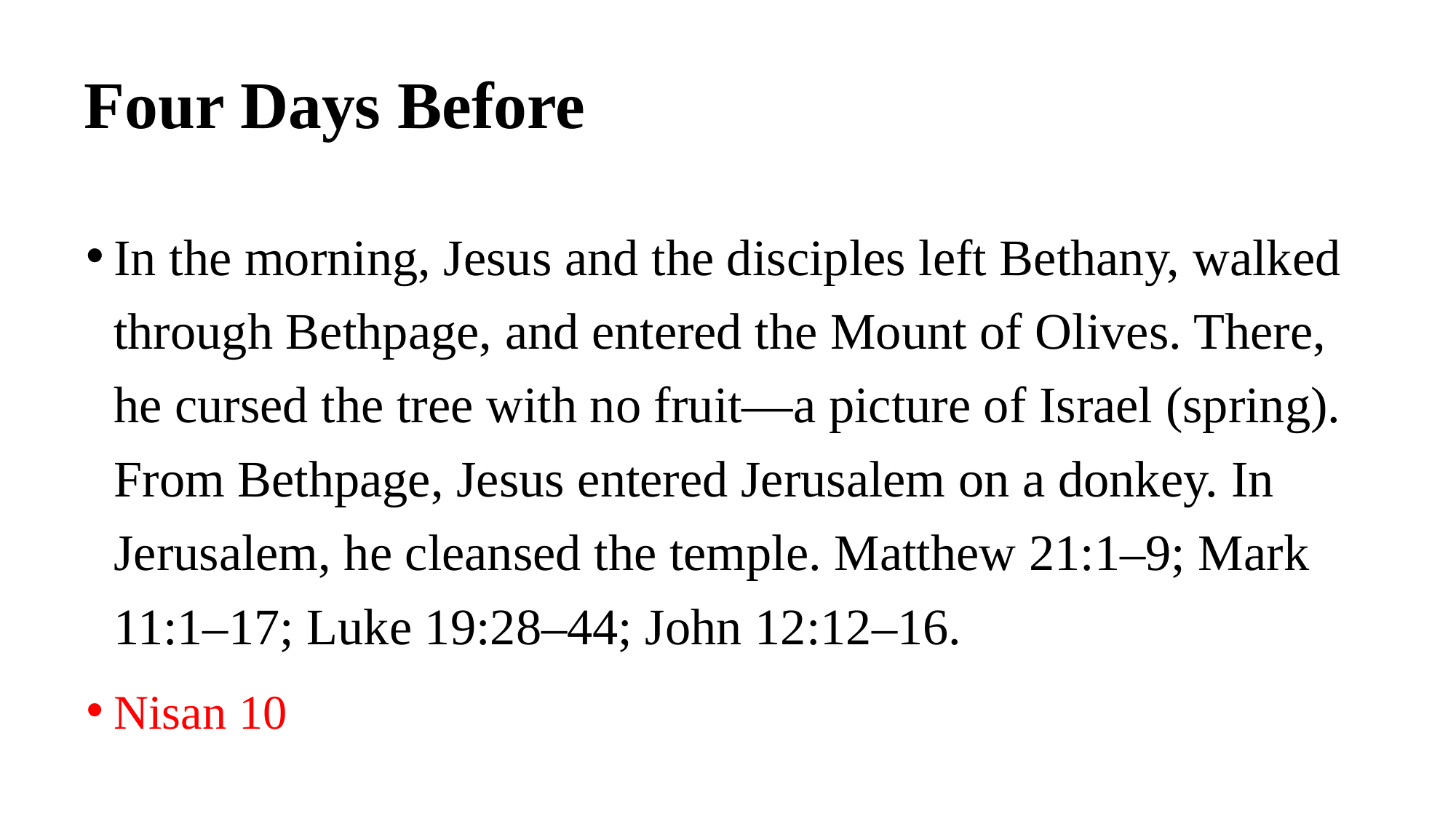

# Four Days Before
In the morning, Jesus and the disciples left Bethany, walked through Bethpage, and entered the Mount of Olives. There, he cursed the tree with no fruit—a picture of Israel (spring). From Bethpage, Jesus entered Jerusalem on a donkey. In Jerusalem, he cleansed the temple. Matthew 21:1–9; Mark 11:1–17; Luke 19:28–44; John 12:12–16.
Nisan 10